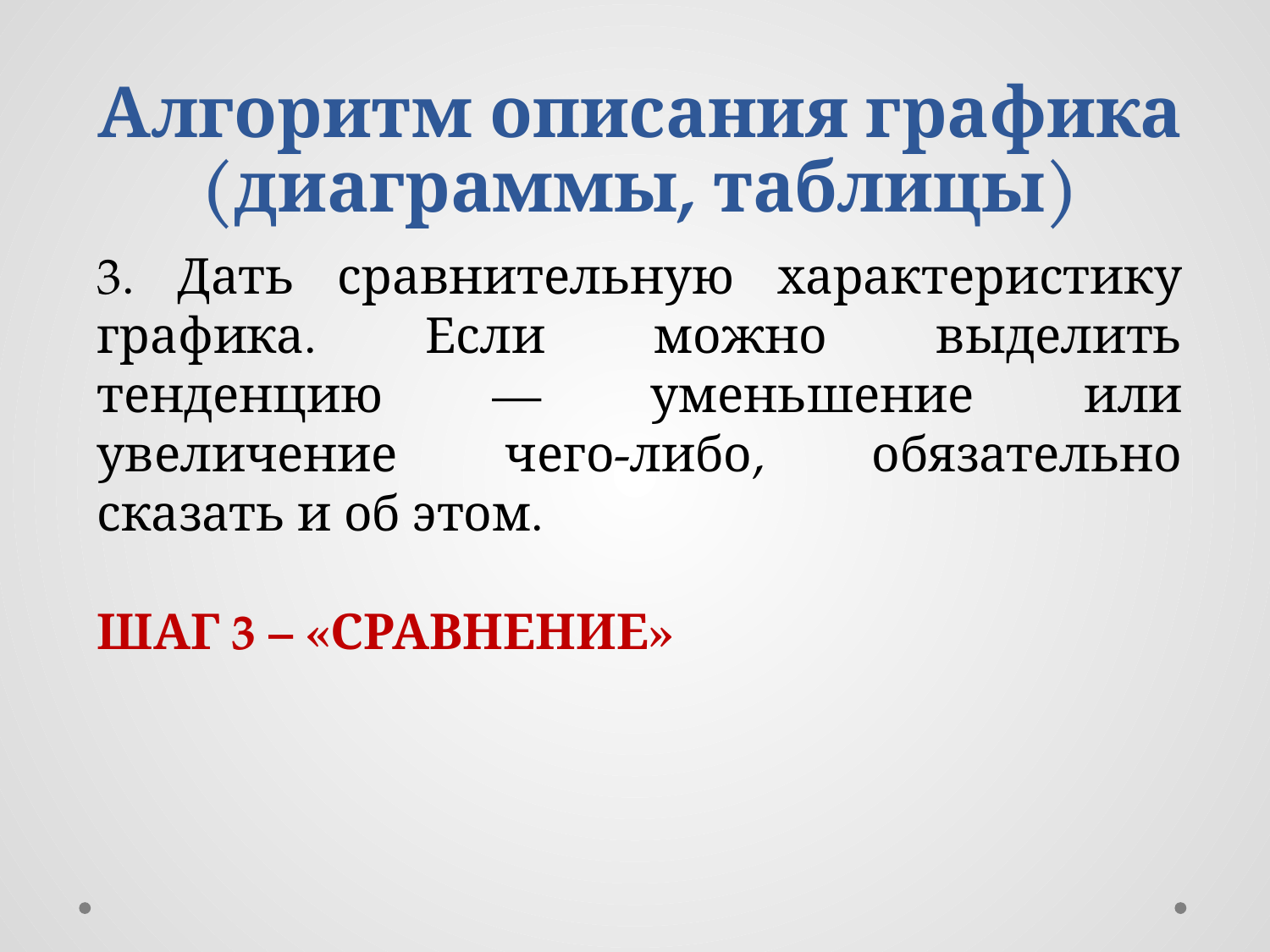

# Алгоритм описания графика (диаграммы, таблицы)

3. Дать сравнительную характеристику графика. Если можно выделить тенденцию — уменьшение или увеличение чего-либо, обязательно сказать и об этом.

ШАГ 3 – «СРАВНЕНИЕ»